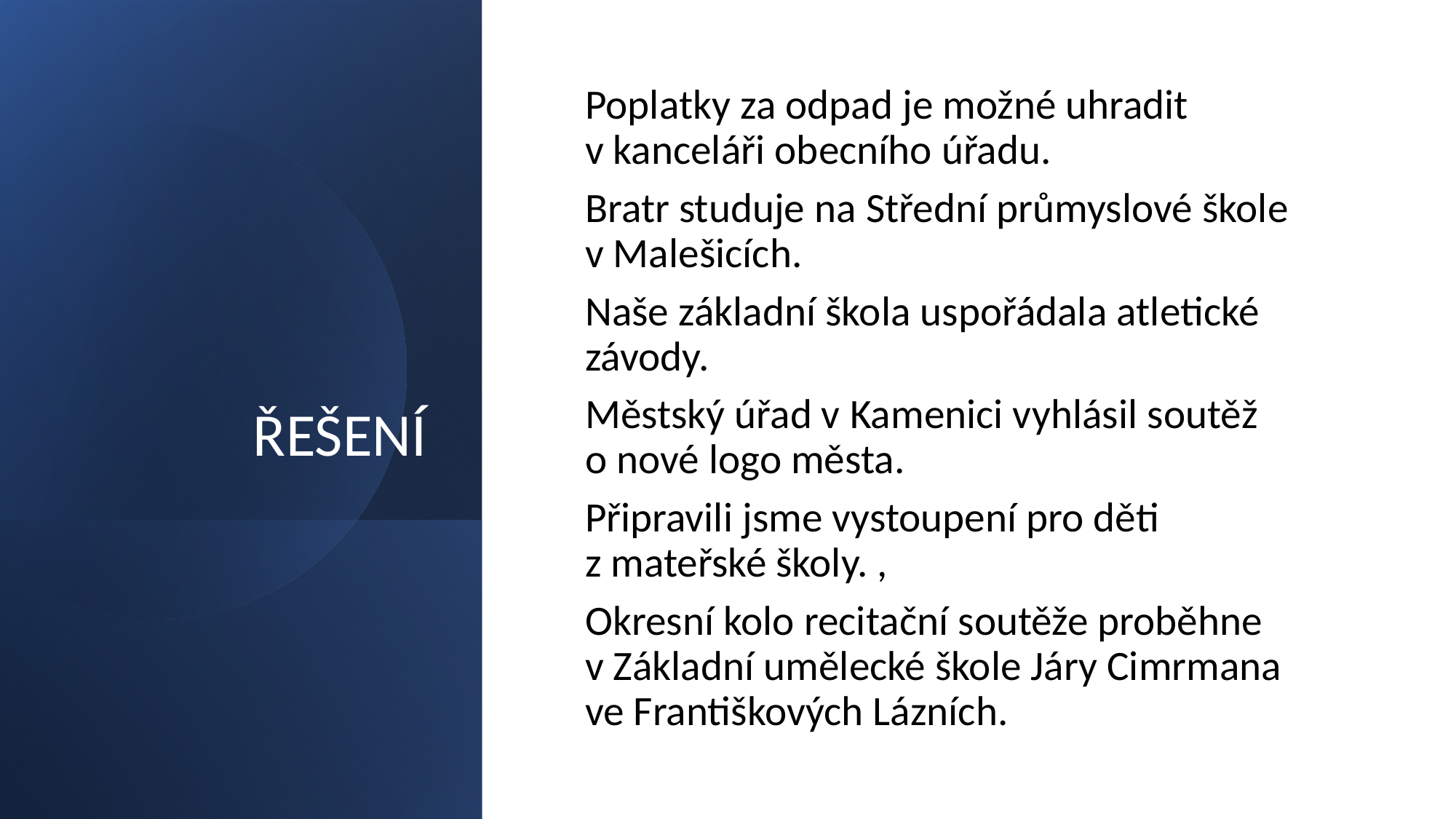

# ŘEŠENÍ
Poplatky za odpad je možné uhradit v kanceláři obecního úřadu.
Bratr studuje na Střední průmyslové škole v Malešicích.
Naše základní škola uspořádala atletické závody.
Městský úřad v Kamenici vyhlásil soutěž o nové logo města.
Připravili jsme vystoupení pro děti z mateřské školy. ,
Okresní kolo recitační soutěže proběhne v Základní umělecké škole Járy Cimrmana ve Františkových Lázních.